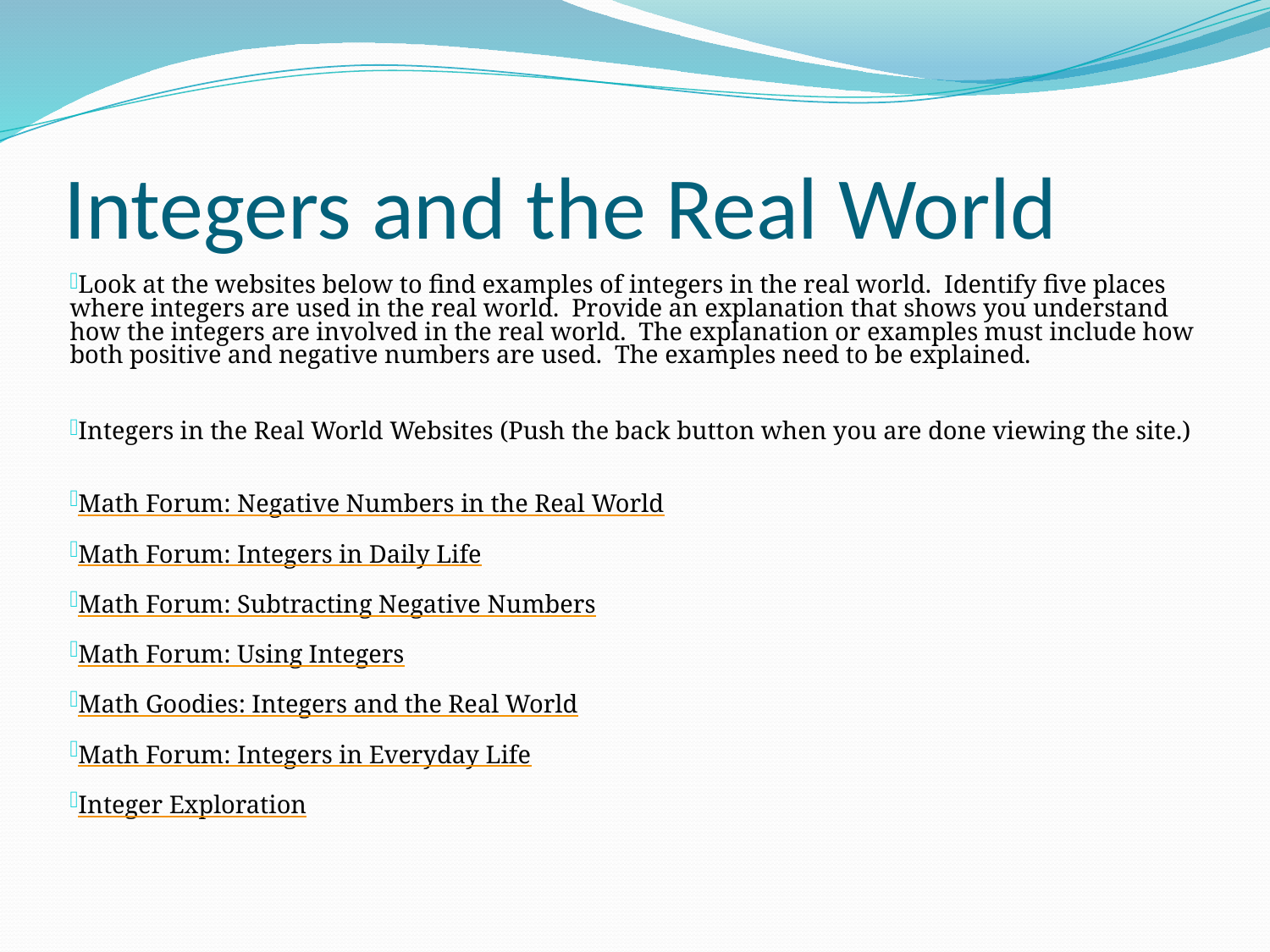

# Integers and the Real World
Look at the websites below to find examples of integers in the real world.  Identify five places where integers are used in the real world.  Provide an explanation that shows you understand how the integers are involved in the real world.  The explanation or examples must include how both positive and negative numbers are used.  The examples need to be explained.
Integers in the Real World Websites (Push the back button when you are done viewing the site.)
Math Forum: Negative Numbers in the Real World
Math Forum: Integers in Daily Life
Math Forum: Subtracting Negative Numbers
Math Forum: Using Integers
Math Goodies: Integers and the Real World
Math Forum: Integers in Everyday Life
Integer Exploration